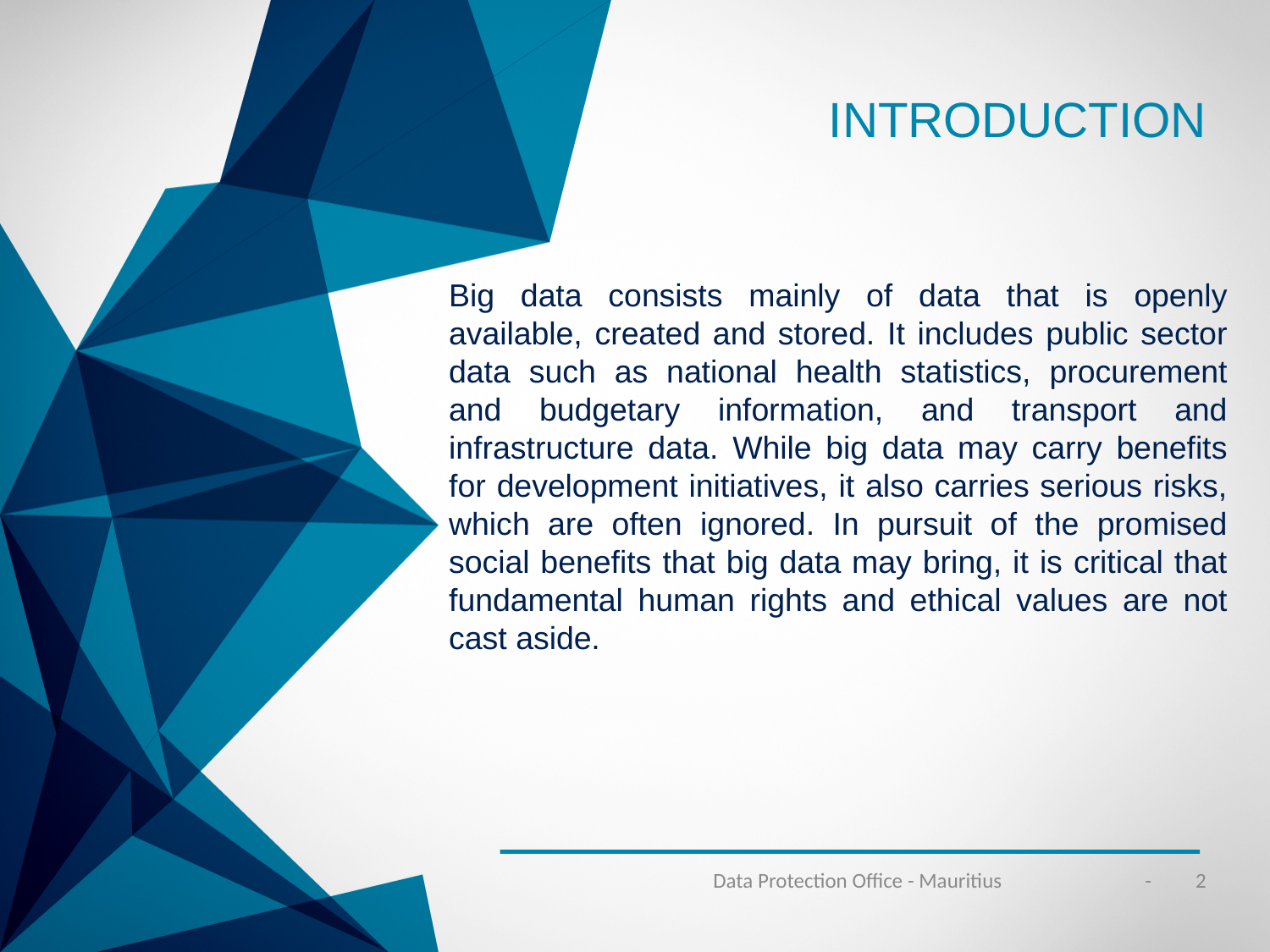

INTRODUCTION
Big data consists mainly of data that is openly available, created and stored. It includes public sector data such as national health statistics, procurement and budgetary information, and transport and infrastructure data. While big data may carry benefits for development initiatives, it also carries serious risks, which are often ignored. In pursuit of the promised social benefits that big data may bring, it is critical that fundamental human rights and ethical values are not cast aside.
Data Protection Office - Mauritius
-         2